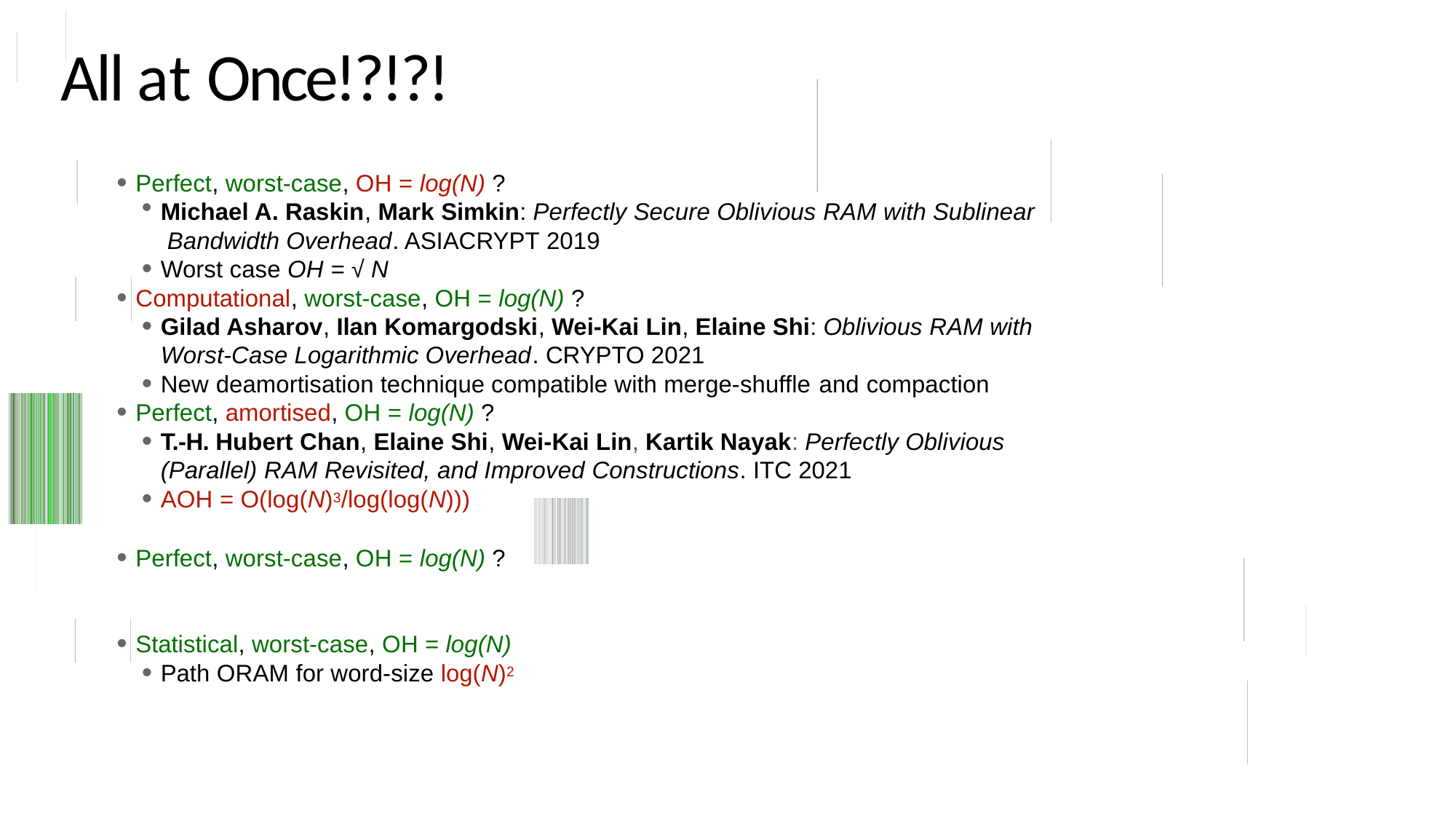

# All at Once!?!?!

Perfect, worst-case, OH = log(N) ?
Michael A. Raskin, Mark Simkin: Perfectly Secure Oblivious RAM with Sublinear  Bandwidth Overhead. ASIACRYPT 2019
Worst case OH = √ N
Computational, worst-case, OH = log(N) ?
Gilad Asharov, Ilan Komargodski, Wei-Kai Lin, Elaine Shi: Oblivious RAM with  Worst-Case Logarithmic Overhead. CRYPTO 2021
New deamortisation technique compatible with merge-shuffle and compaction
Perfect, amortised, OH = log(N) ?
T.-H. Hubert Chan, Elaine Shi, Wei-Kai Lin, Kartik Nayak: Perfectly Oblivious  (Parallel) RAM Revisited, and Improved Constructions. ITC 2021
AOH = O(log(N)3/log(log(N)))

Perfect, worst-case, OH = log(N) ?

♫♫♫
I’m still standing after  all this time..
♫♫♫

Statistical, worst-case, OH = log(N)
Path ORAM for word-size log(N)2